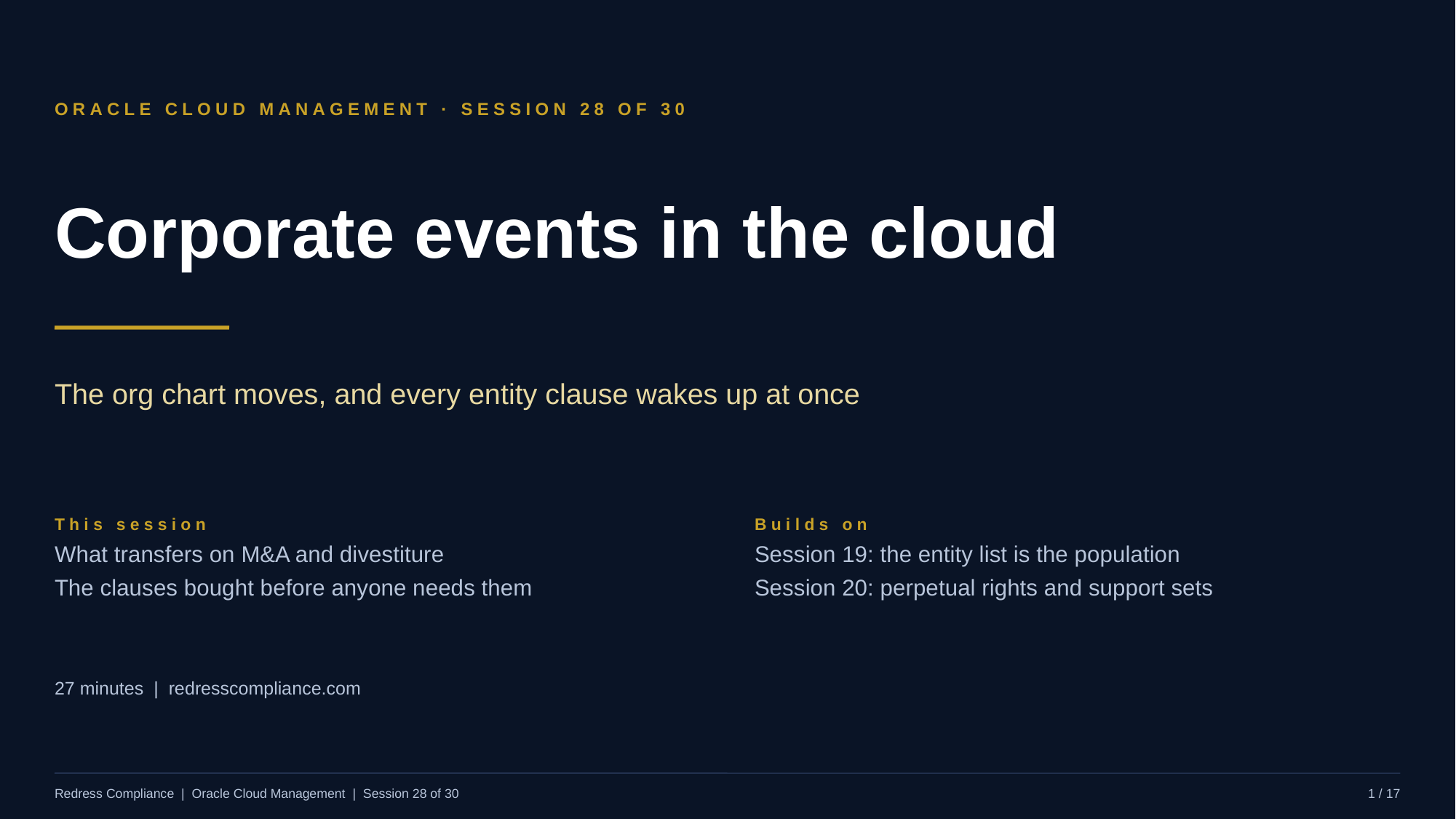

ORACLE CLOUD MANAGEMENT · SESSION 28 OF 30
Corporate events in the cloud

The org chart moves, and every entity clause wakes up at once
This session
What transfers on M&A and divestiture
The clauses bought before anyone needs them
Builds on
Session 19: the entity list is the population
Session 20: perpetual rights and support sets
27 minutes  |  redresscompliance.com

Redress Compliance  |  Oracle Cloud Management  |  Session 28 of 30
1 / 17